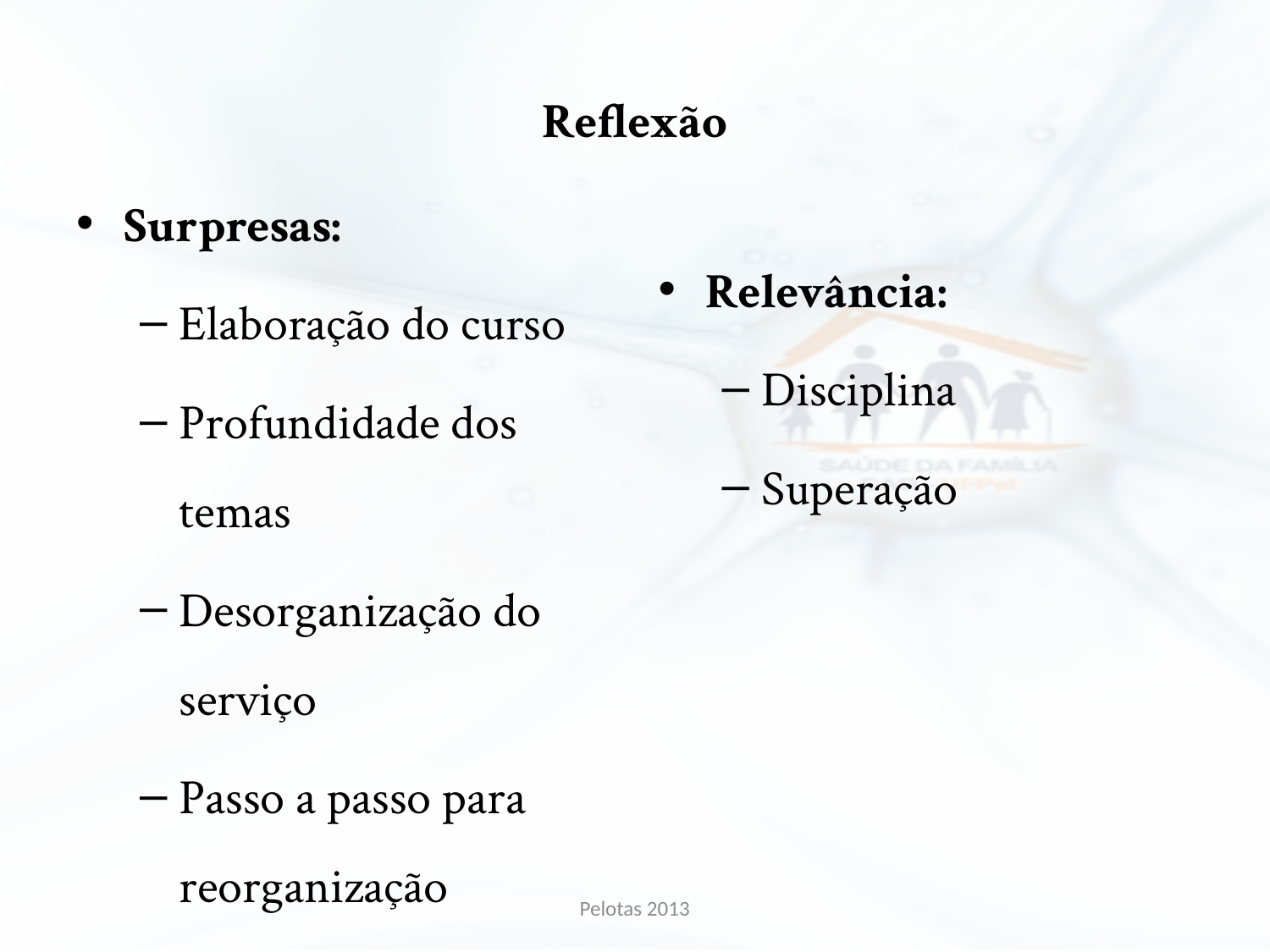

# Reflexão
Surpresas:
Elaboração do curso
Profundidade dos temas
Desorganização do serviço
Passo a passo para reorganização
Troca de experiências
Relevância:
Disciplina
Superação

Pelotas 2013